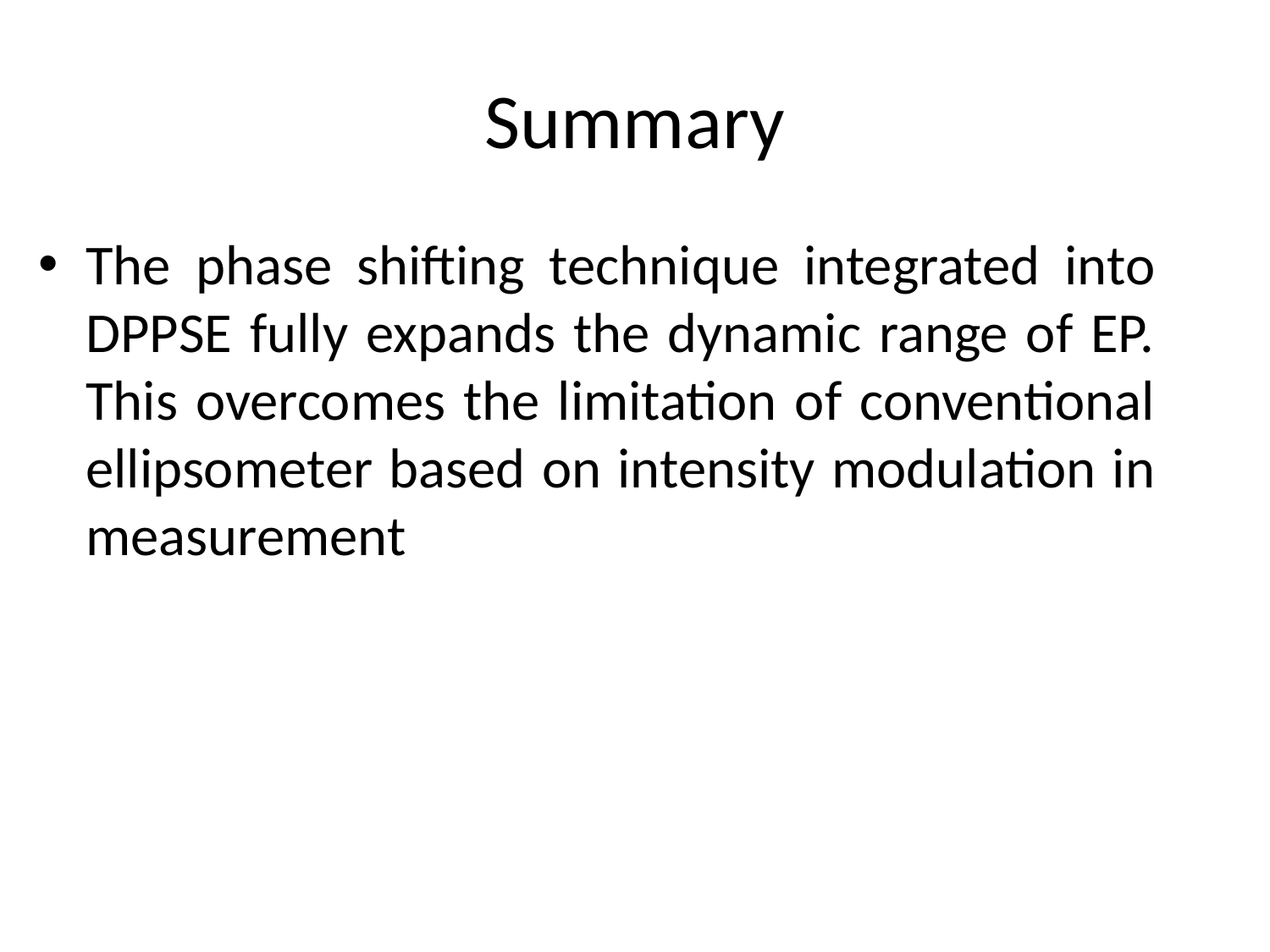

# Summary
The phase shifting technique integrated into DPPSE fully expands the dynamic range of EP. This overcomes the limitation of conventional ellipsometer based on intensity modulation in measurement